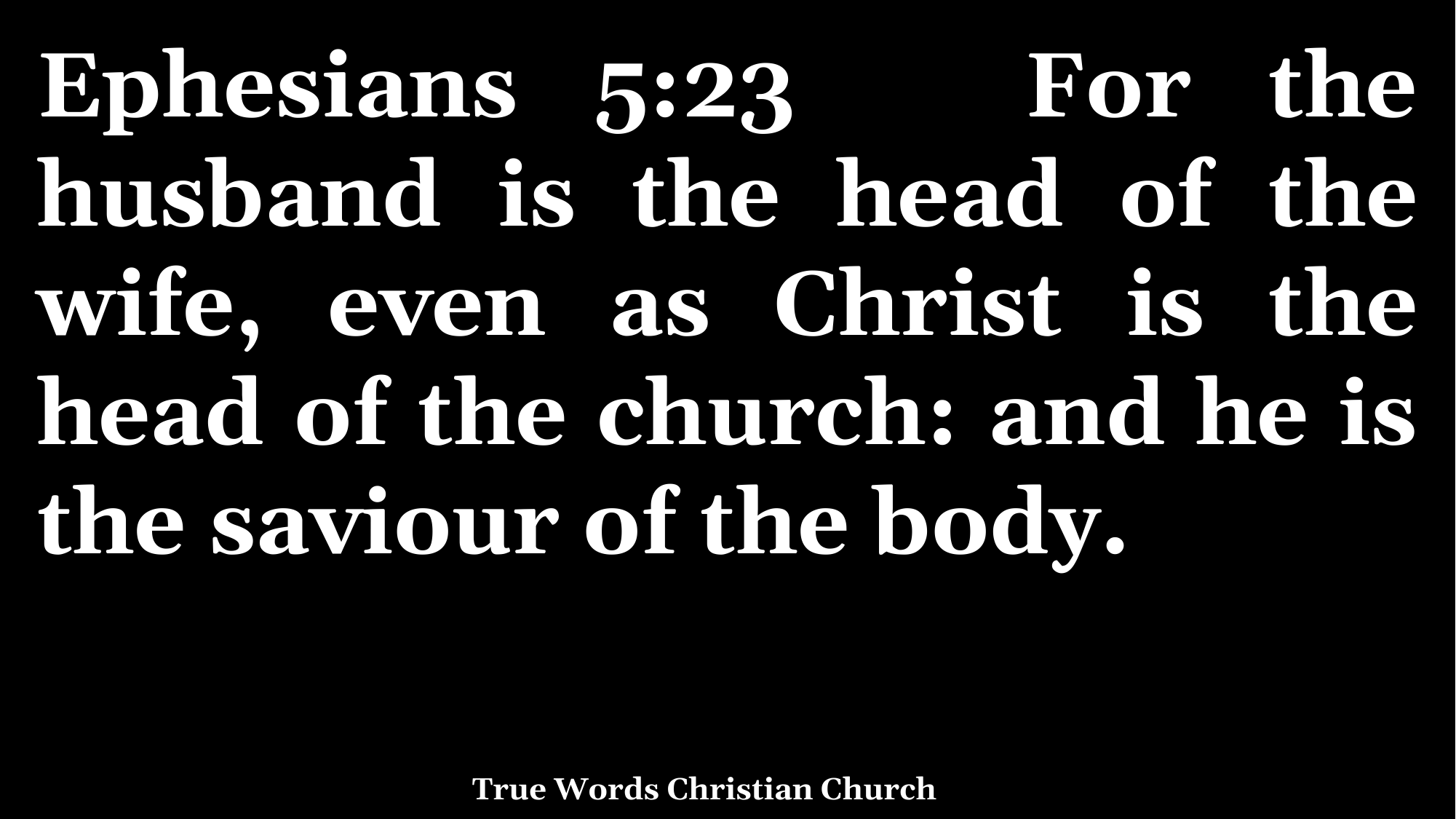

Ephesians 5:23   For the husband is the head of the wife, even as Christ is the head of the church: and he is the saviour of the body.
True Words Christian Church